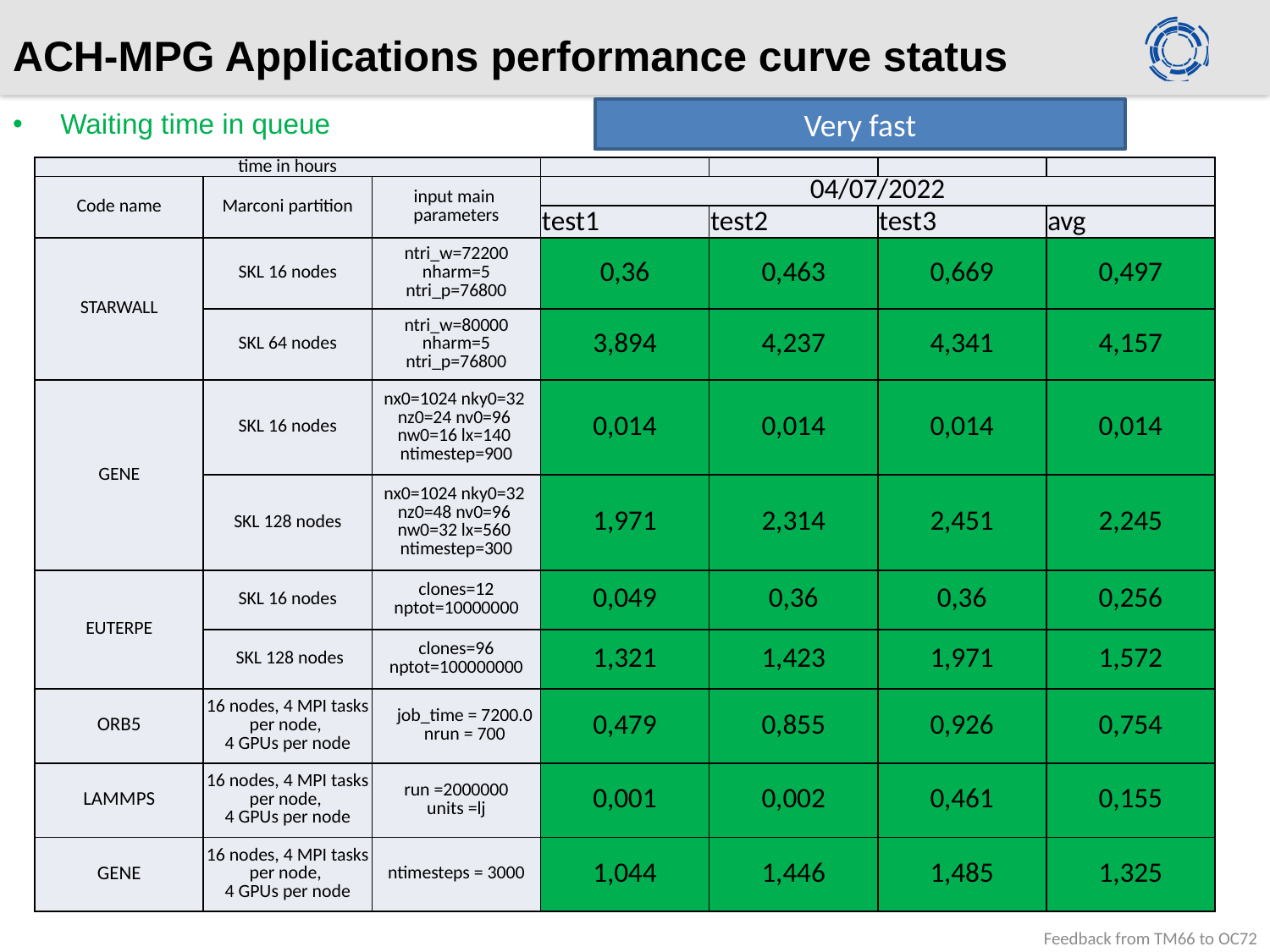

# ACH-MPG Applications performance curve status
Very fast
Waiting time in queue
| time in hours |  |  |  |  |  |  |
| --- | --- | --- | --- | --- | --- | --- |
| Code name | Marconi partition | input main parameters | 04/07/2022 |  |  |  |
|  |  |  | test1 | test2 | test3 | avg |
| STARWALL | SKL 16 nodes | ntri\_w=72200 nharm=5 ntri\_p=76800 | 0,36 | 0,463 | 0,669 | 0,497 |
|  | SKL 64 nodes | ntri\_w=80000 nharm=5 ntri\_p=76800 | 3,894 | 4,237 | 4,341 | 4,157 |
| GENE | SKL 16 nodes | nx0=1024 nky0=32 nz0=24 nv0=96 nw0=16 lx=140 ntimestep=900 | 0,014 | 0,014 | 0,014 | 0,014 |
|  | SKL 128 nodes | nx0=1024 nky0=32 nz0=48 nv0=96 nw0=32 lx=560 ntimestep=300 | 1,971 | 2,314 | 2,451 | 2,245 |
| EUTERPE | SKL 16 nodes | clones=12 nptot=10000000 | 0,049 | 0,36 | 0,36 | 0,256 |
|  | SKL 128 nodes | clones=96 nptot=100000000 | 1,321 | 1,423 | 1,971 | 1,572 |
| ORB5 | 16 nodes, 4 MPI tasks per node, 4 GPUs per node | job\_time = 7200.0 nrun = 700 | 0,479 | 0,855 | 0,926 | 0,754 |
| LAMMPS | 16 nodes, 4 MPI tasks per node, 4 GPUs per node | run =2000000 units =lj | 0,001 | 0,002 | 0,461 | 0,155 |
| GENE | 16 nodes, 4 MPI tasks per node, 4 GPUs per node | ntimesteps = 3000 | 1,044 | 1,446 | 1,485 | 1,325 |
Feedback from TM66 to OC72